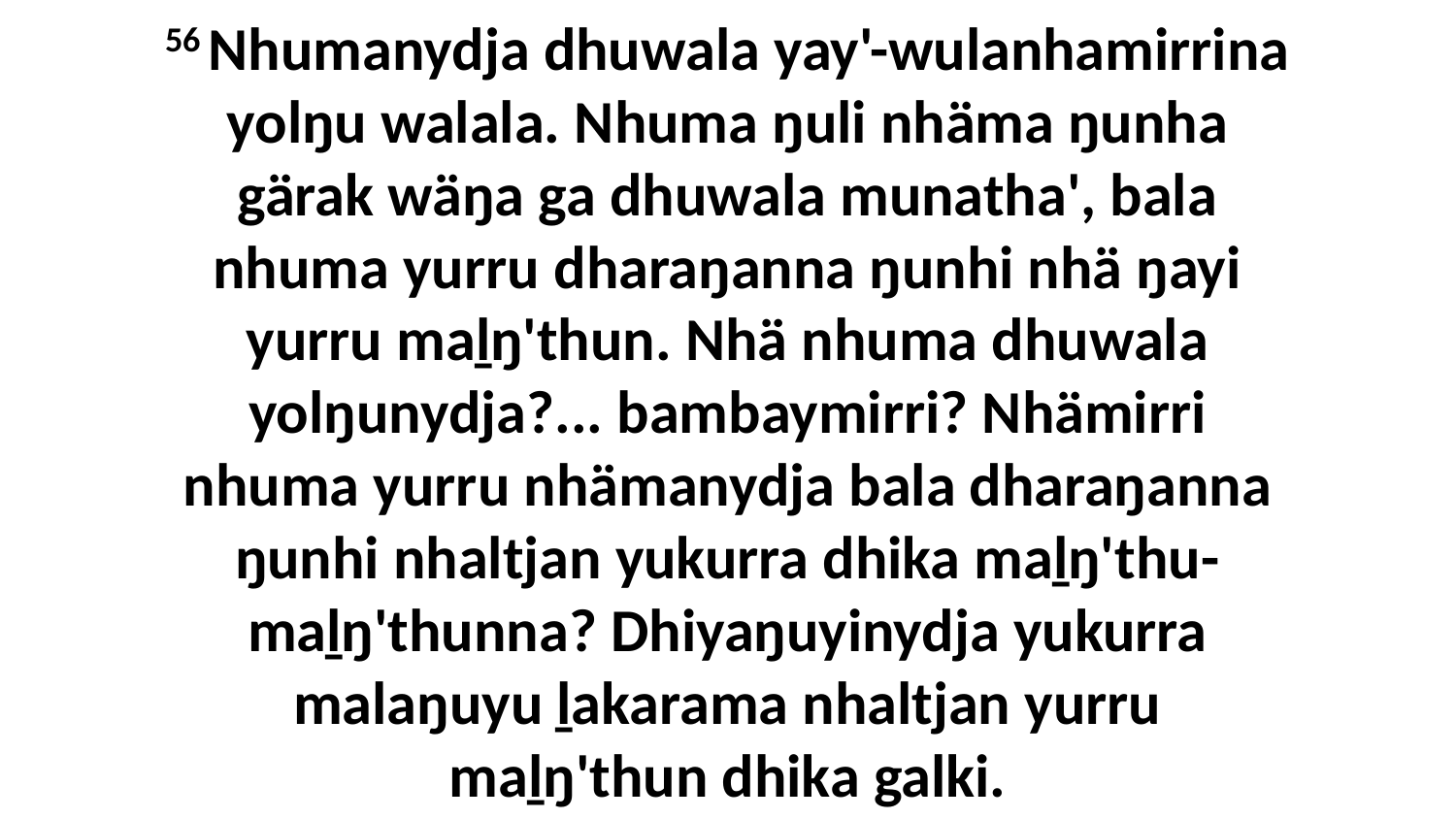

56 Nhumanydja dhuwala yay'-wulanhamirrina yolŋu walala. Nhuma ŋuli nhäma ŋunha gärak wäŋa ga dhuwala munatha', bala nhuma yurru dharaŋanna ŋunhi nhä ŋayi yurru maḻŋ'thun. Nhä nhuma dhuwala yolŋunydja?... bambaymirri? Nhämirri nhuma yurru nhämanydja bala dharaŋanna ŋunhi nhaltjan yukurra dhika maḻŋ'thu-maḻŋ'thunna? Dhiyaŋuyinydja yukurra malaŋuyu ḻakarama nhaltjan yurru maḻŋ'thun dhika galki.